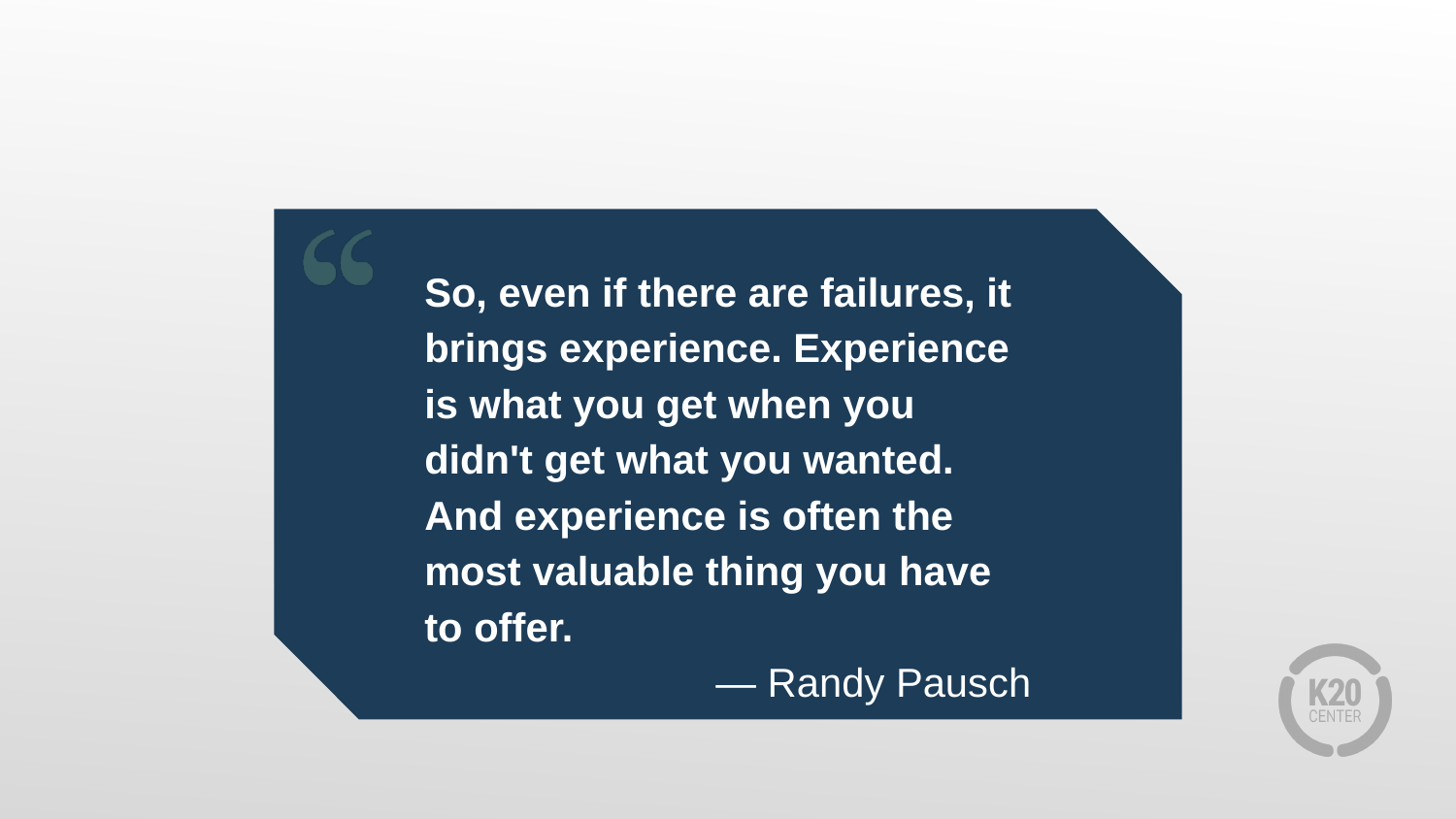

So, even if there are failures, it brings experience. Experience is what you get when you didn't get what you wanted. And experience is often the most valuable thing you have to offer.
— Randy Pausch